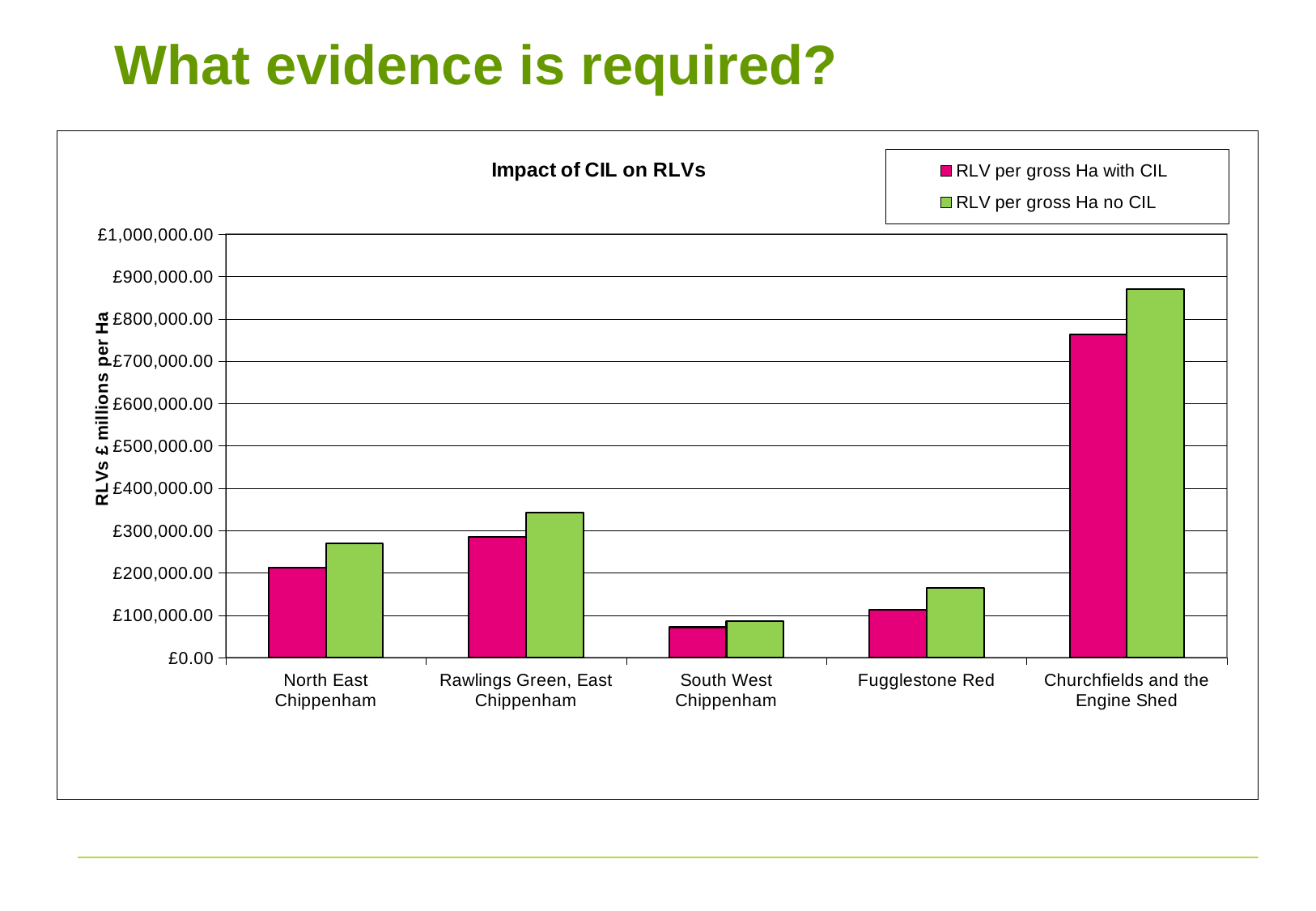

#
What evidence is required?

### Chart: Impact of CIL on RLVs

| Category | RLV per gross Ha with CIL  | RLV per gross Ha no CIL  |
|---|---|---|
| North East Chippenham | 213549.7200496857 | 269609.8797181147 |
| Rawlings Green, East Chippenham | 284670.7770915894 | 342484.4601798395 |
| South West Chippenham | 72162.7432589654 | 86892.71235348082 |
| Fugglestone Red | 112946.6805321943 | 165182.6829795995 |
| Churchfields and the Engine Shed | 763785.745628117 | 869517.7015775166 |
37